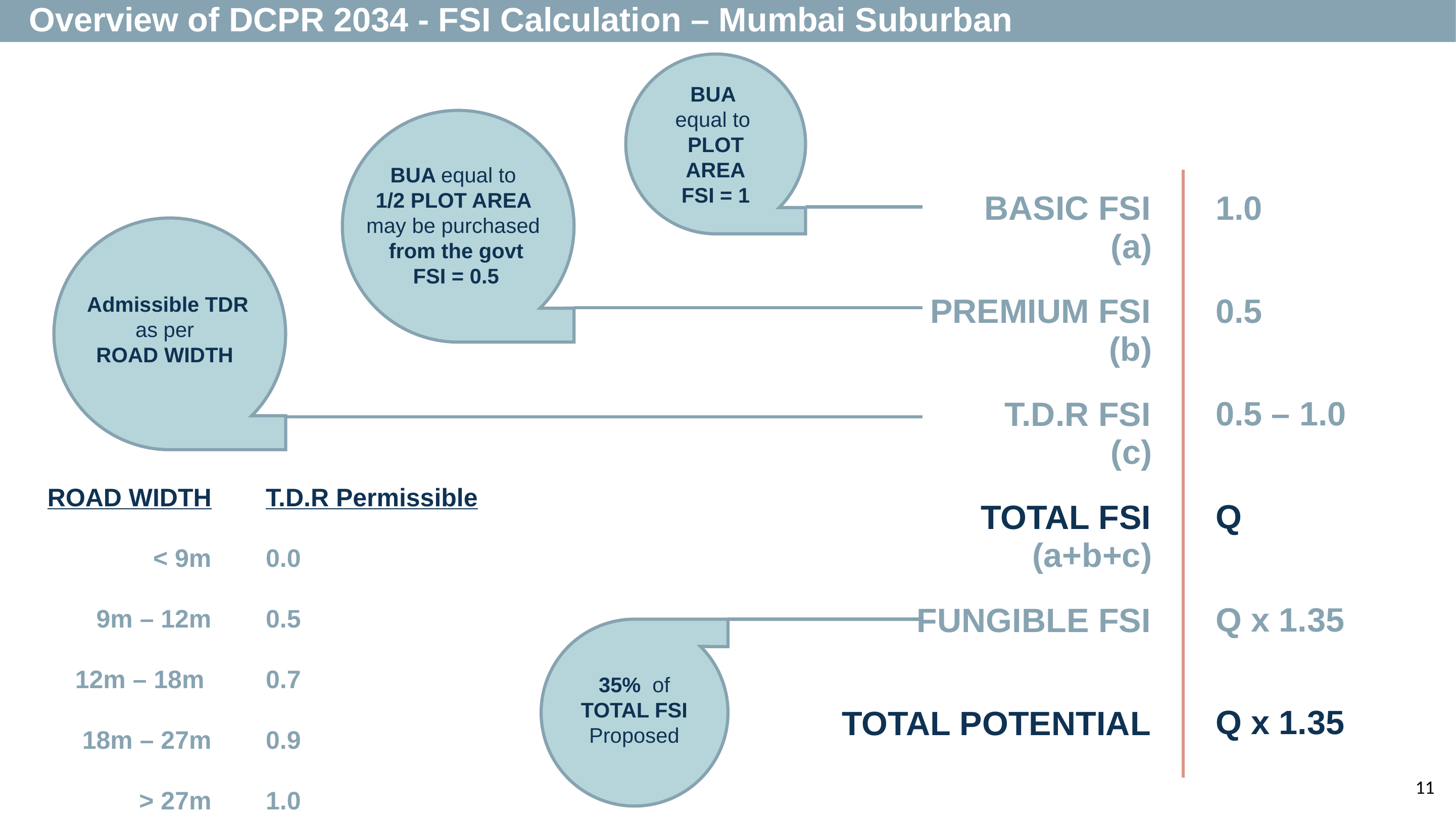

Overview of DCPR 2034 - FSI Calculation – Mumbai Suburban

BUA
equal to
PLOT AREA
FSI = 1

BUA equal to
1/2 PLOT AREA
may be purchased
from the govt
FSI = 0.5

(a)

(b)

(c)

(a+b+c)
BASIC FSI

PREMIUM FSI

T.D.R FSI

TOTAL FSI

FUNGIBLE FSI

TOTAL POTENTIAL
1.0

0.5

0.5 – 1.0

Q

Q x 1.35

Q x 1.35

Admissible TDR
as per
ROAD WIDTH
ROAD WIDTH

< 9m

9m – 12m

12m – 18m

18m – 27m

> 27m
T.D.R Permissible

0.0

0.5

0.7

0.9

1.0

35%  of
TOTAL FSI
Proposed
11